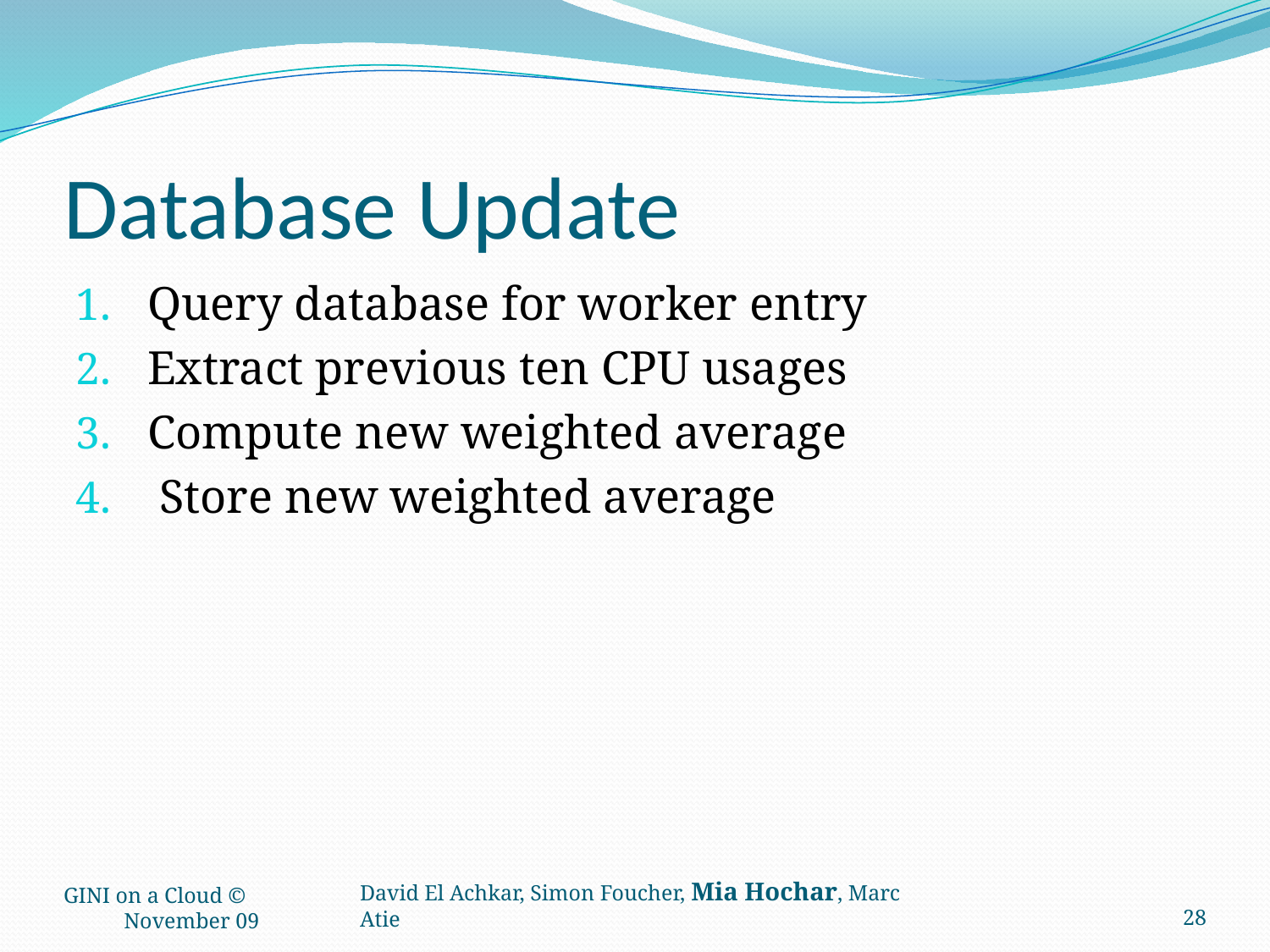

# Database Update
Query database for worker entry
Extract previous ten CPU usages
Compute new weighted average
 Store new weighted average
GINI on a Cloud ©                                November 09
28
David El Achkar, Simon Foucher, Mia Hochar, Marc Atie